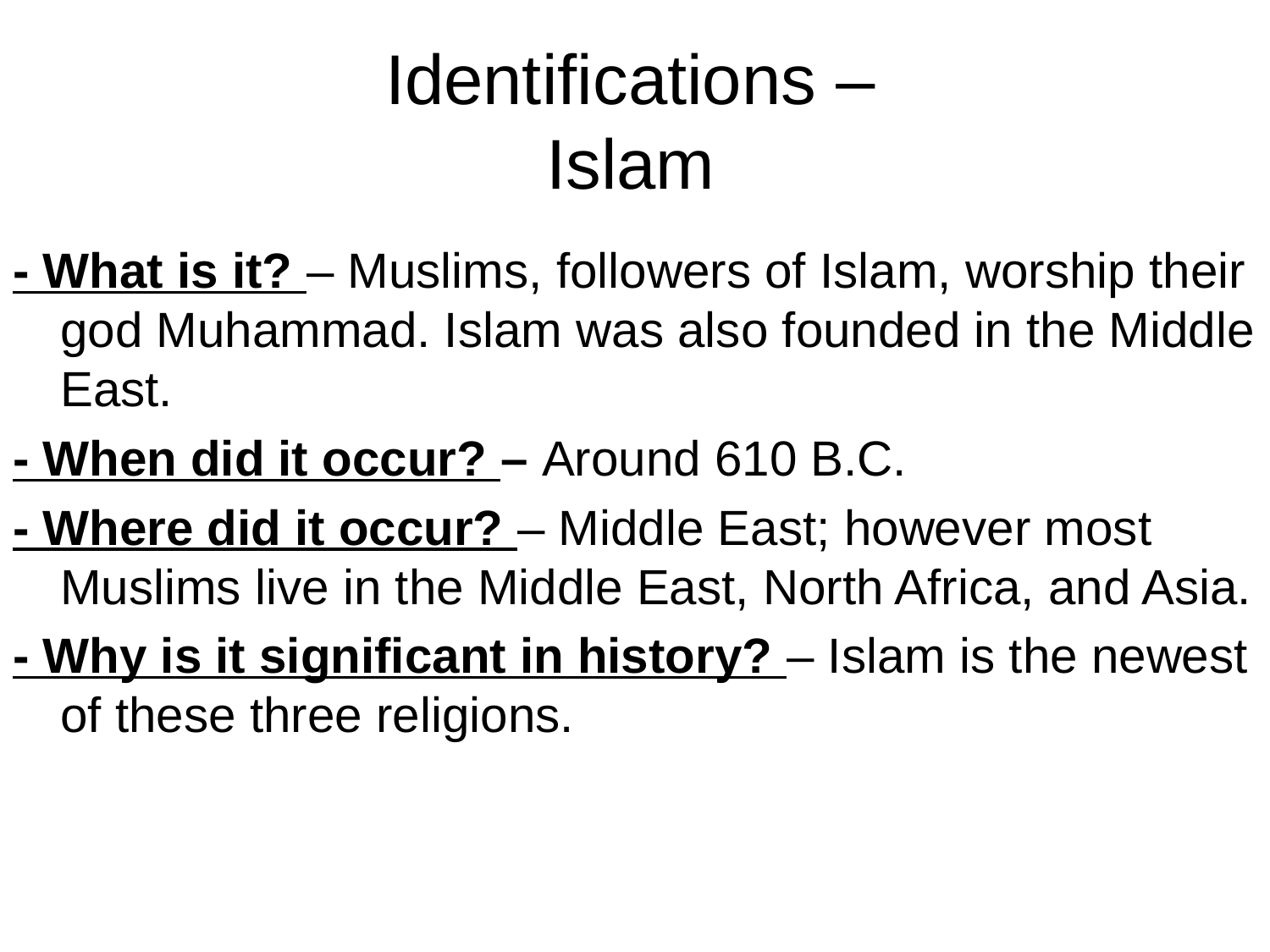

# Identifications – Islam
- What is it? – Muslims, followers of Islam, worship their god Muhammad. Islam was also founded in the Middle East.
- When did it occur? – Around 610 B.C.
- Where did it occur? – Middle East; however most Muslims live in the Middle East, North Africa, and Asia.
- Why is it significant in history? – Islam is the newest of these three religions.